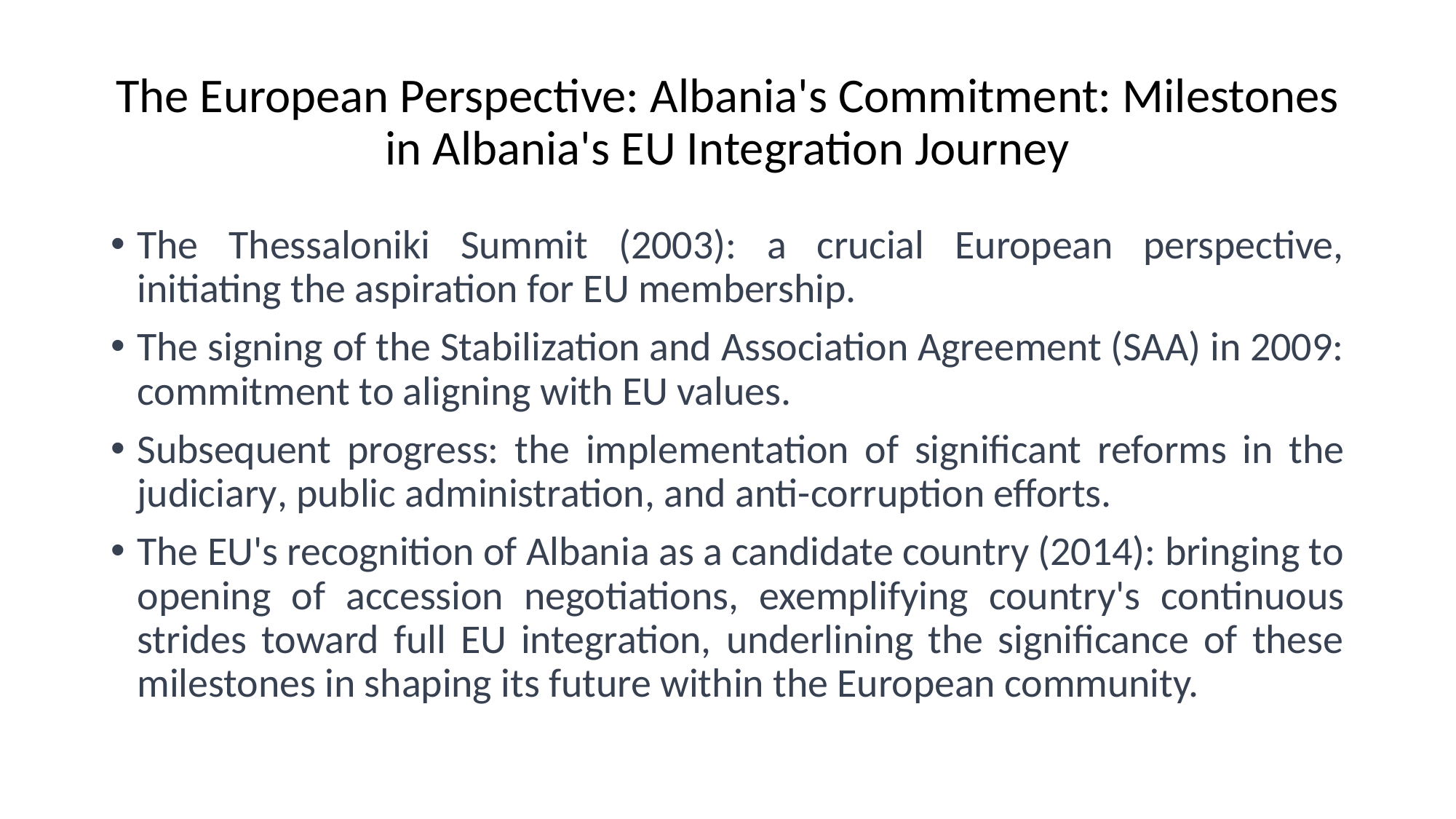

# The European Perspective: Albania's Commitment: Milestones in Albania's EU Integration Journey
The Thessaloniki Summit (2003): a crucial European perspective, initiating the aspiration for EU membership.
The signing of the Stabilization and Association Agreement (SAA) in 2009: commitment to aligning with EU values.
Subsequent progress: the implementation of significant reforms in the judiciary, public administration, and anti-corruption efforts.
The EU's recognition of Albania as a candidate country (2014): bringing to opening of accession negotiations, exemplifying country's continuous strides toward full EU integration, underlining the significance of these milestones in shaping its future within the European community.